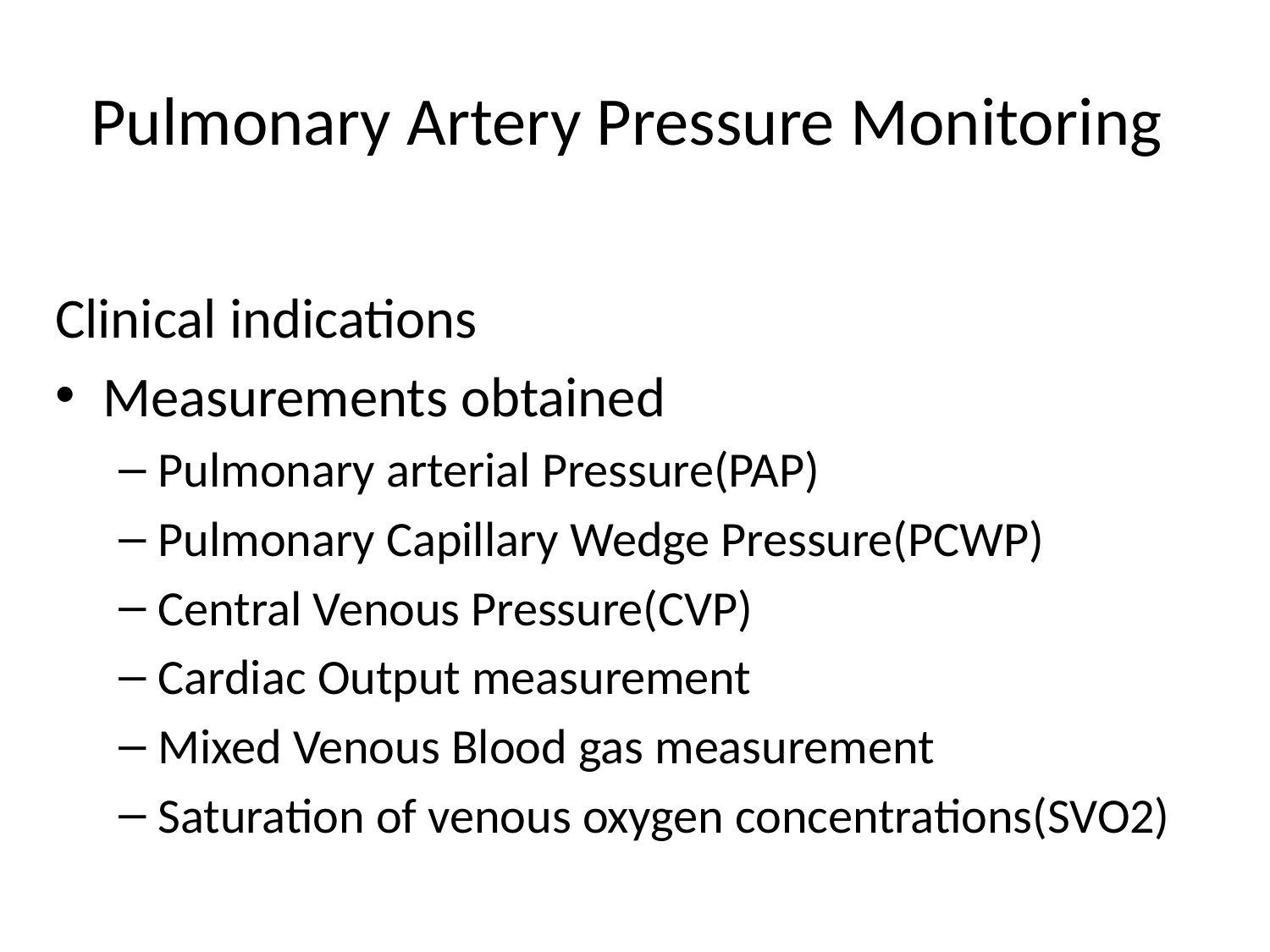

# Pulmonary Artery Pressure Monitoring
Clinical indications
Measurements obtained
Pulmonary arterial Pressure(PAP)
Pulmonary Capillary Wedge Pressure(PCWP)
Central Venous Pressure(CVP)
Cardiac Output measurement
Mixed Venous Blood gas measurement
Saturation of venous oxygen concentrations(SVO2)